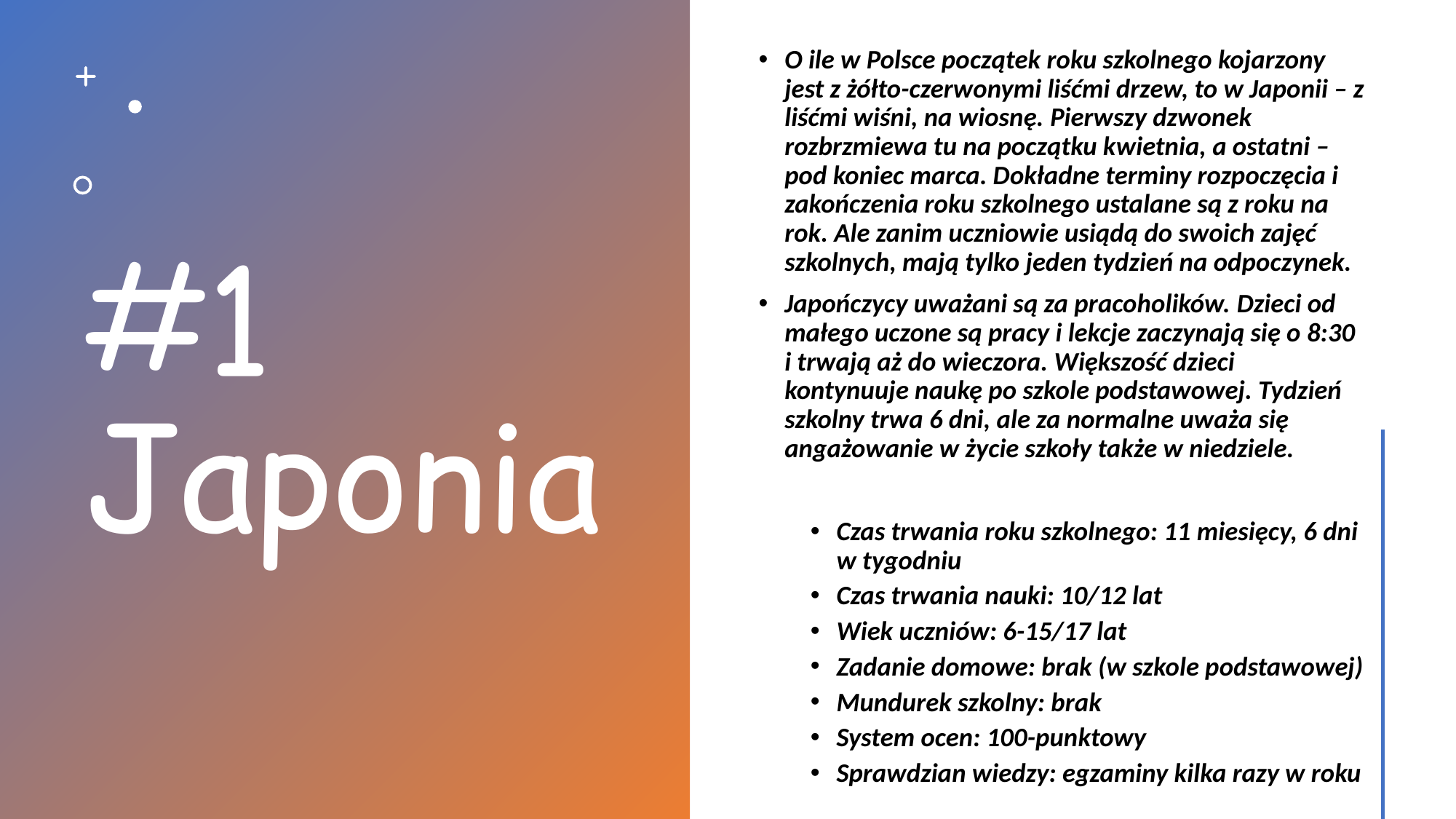

# #1 Japonia
O ile w Polsce początek roku szkolnego kojarzony jest z żółto-czerwonymi liśćmi drzew, to w Japonii – z liśćmi wiśni, na wiosnę. Pierwszy dzwonek rozbrzmiewa tu na początku kwietnia, a ostatni – pod koniec marca. Dokładne terminy rozpoczęcia i zakończenia roku szkolnego ustalane są z roku na rok. Ale zanim uczniowie usiądą do swoich zajęć szkolnych, mają tylko jeden tydzień na odpoczynek.
Japończycy uważani są za pracoholików. Dzieci od małego uczone są pracy i lekcje zaczynają się o 8:30 i trwają aż do wieczora. Większość dzieci kontynuuje naukę po szkole podstawowej. Tydzień szkolny trwa 6 dni, ale za normalne uważa się angażowanie w życie szkoły także w niedziele.

Czas trwania roku szkolnego: 11 miesięcy, 6 dni w tygodniu
Czas trwania nauki: 10/12 lat
Wiek uczniów: 6-15/17 lat
Zadanie domowe: brak (w szkole podstawowej)
Mundurek szkolny: brak
System ocen: 100-punktowy
Sprawdzian wiedzy: egzaminy kilka razy w roku